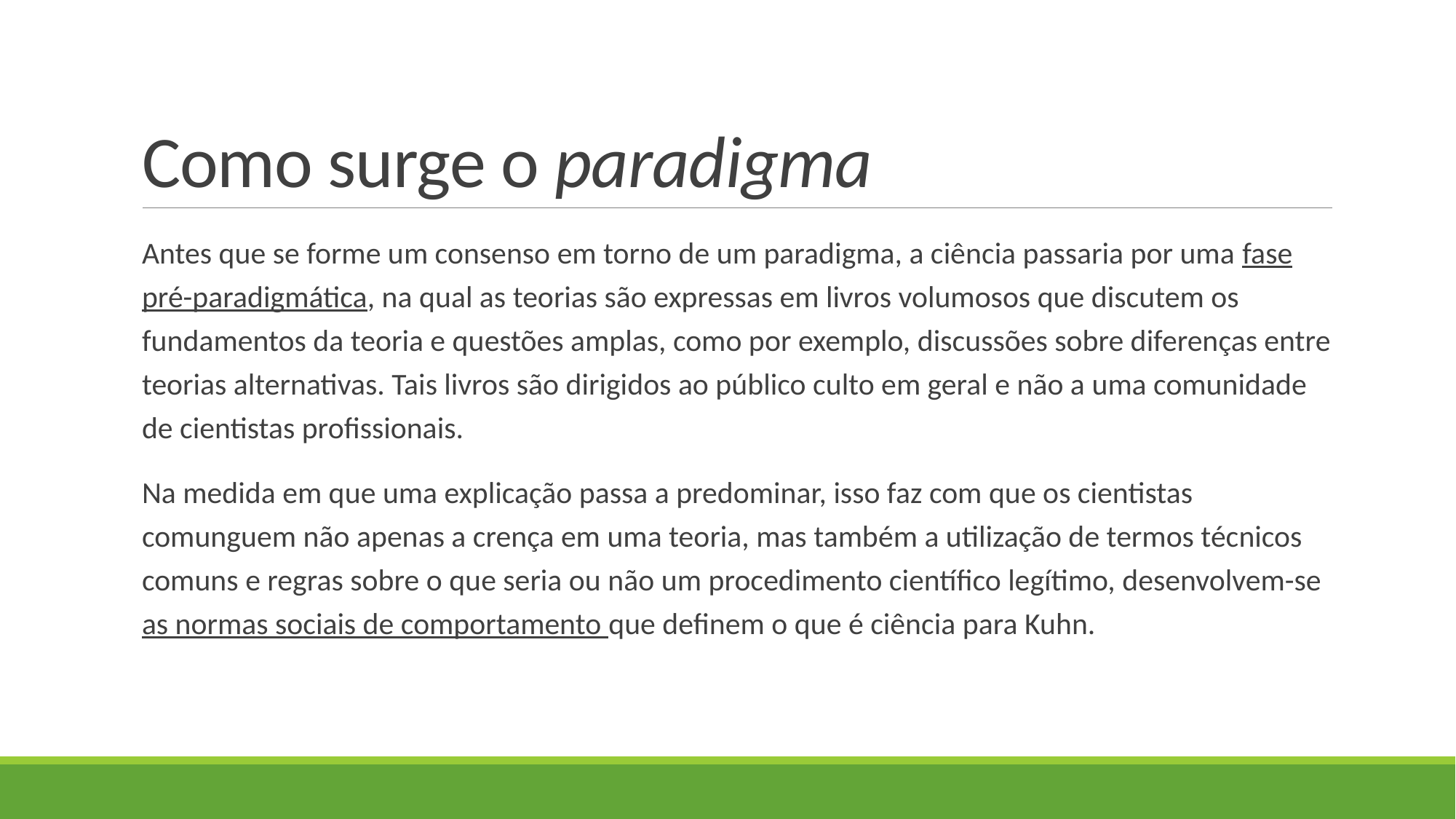

# Como surge o paradigma
Antes que se forme um consenso em torno de um paradigma, a ciência passaria por uma fase pré-paradigmática, na qual as teorias são expressas em livros volumosos que discutem os fundamentos da teoria e questões amplas, como por exemplo, discussões sobre diferenças entre teorias alternativas. Tais livros são dirigidos ao público culto em geral e não a uma comunidade de cientistas profissionais.
Na medida em que uma explicação passa a predominar, isso faz com que os cientistas comunguem não apenas a crença em uma teoria, mas também a utilização de termos técnicos comuns e regras sobre o que seria ou não um procedimento científico legítimo, desenvolvem-se as normas sociais de comportamento que definem o que é ciência para Kuhn.